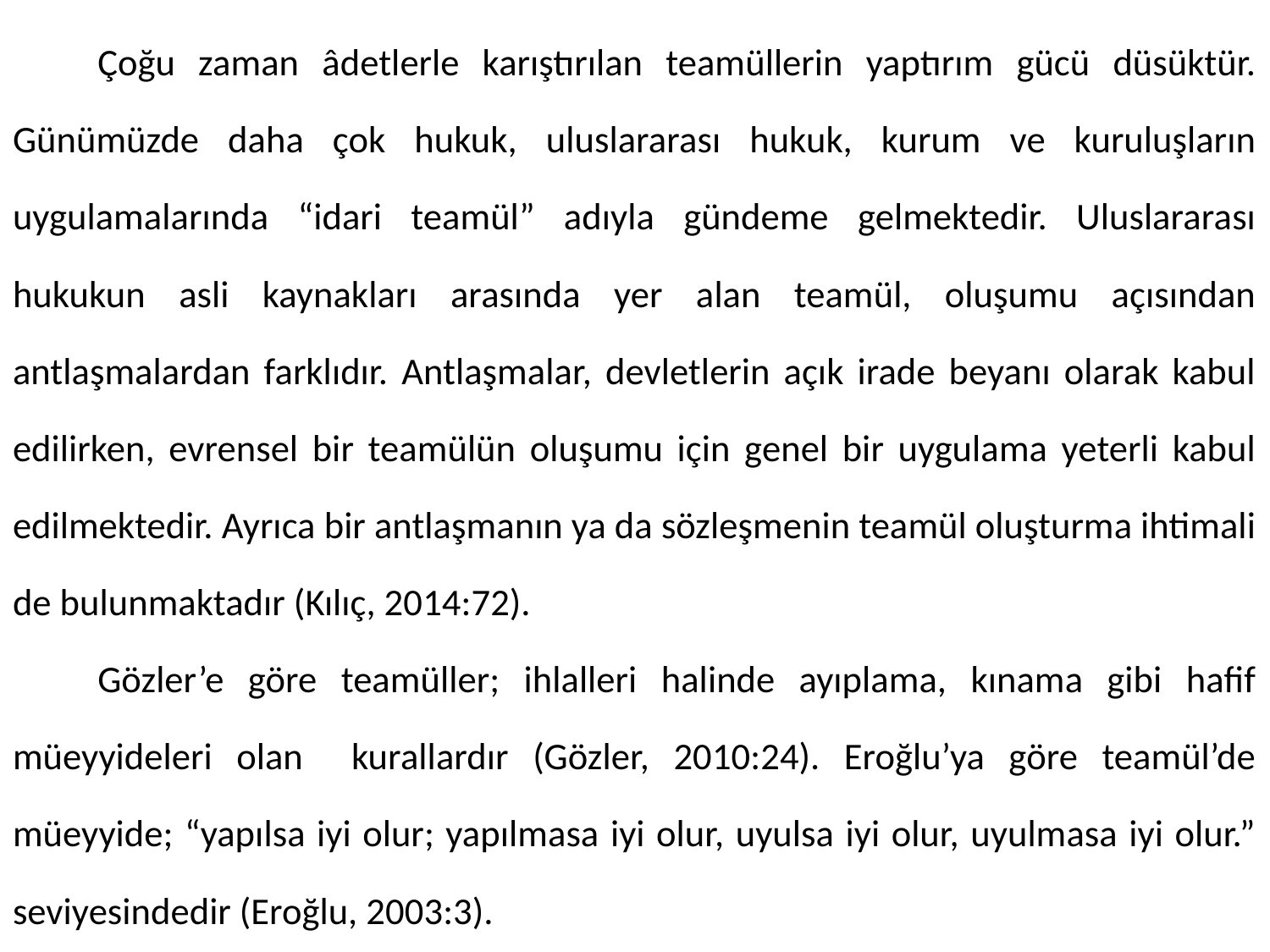

Çoğu zaman âdetlerle karıştırılan teamüllerin yaptırım gücü düsüktür. Günümüzde daha çok hukuk, uluslararası hukuk, kurum ve kuruluşların uygulamalarında “idari teamül” adıyla gündeme gelmektedir. Uluslararası hukukun asli kaynakları arasında yer alan teamül, oluşumu açısından antlaşmalardan farklıdır. Antlaşmalar, devletlerin açık irade beyanı olarak kabul edilirken, evrensel bir teamülün oluşumu için genel bir uygulama yeterli kabul edilmektedir. Ayrıca bir antlaşmanın ya da sözleşmenin teamül oluşturma ihtimali de bulunmaktadır (Kılıç, 2014:72).
	Gözler’e göre teamüller; ihlalleri halinde ayıplama, kınama gibi hafif müeyyideleri olan  kurallardır (Gözler, 2010:24). Eroğlu’ya göre teamül’de müeyyide; “yapılsa iyi olur; yapılmasa iyi olur, uyulsa iyi olur, uyulmasa iyi olur.” seviyesindedir (Eroğlu, 2003:3).